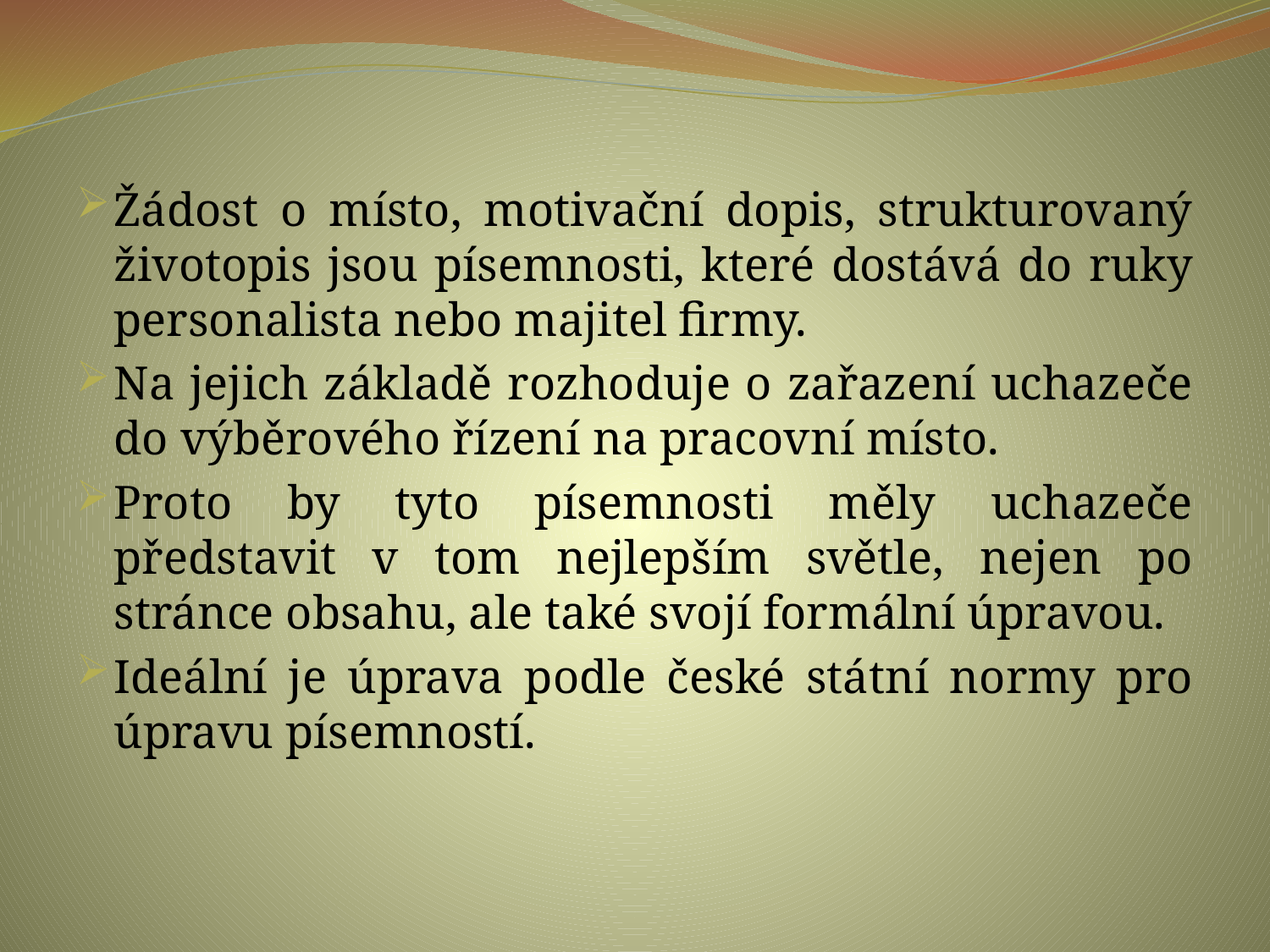

#
Žádost o místo, motivační dopis, strukturovaný životopis jsou písemnosti, které dostává do ruky personalista nebo majitel firmy.
Na jejich základě rozhoduje o zařazení uchazeče do výběrového řízení na pracovní místo.
Proto by tyto písemnosti měly uchazeče představit v tom nejlepším světle, nejen po stránce obsahu, ale také svojí formální úpravou.
Ideální je úprava podle české státní normy pro úpravu písemností.